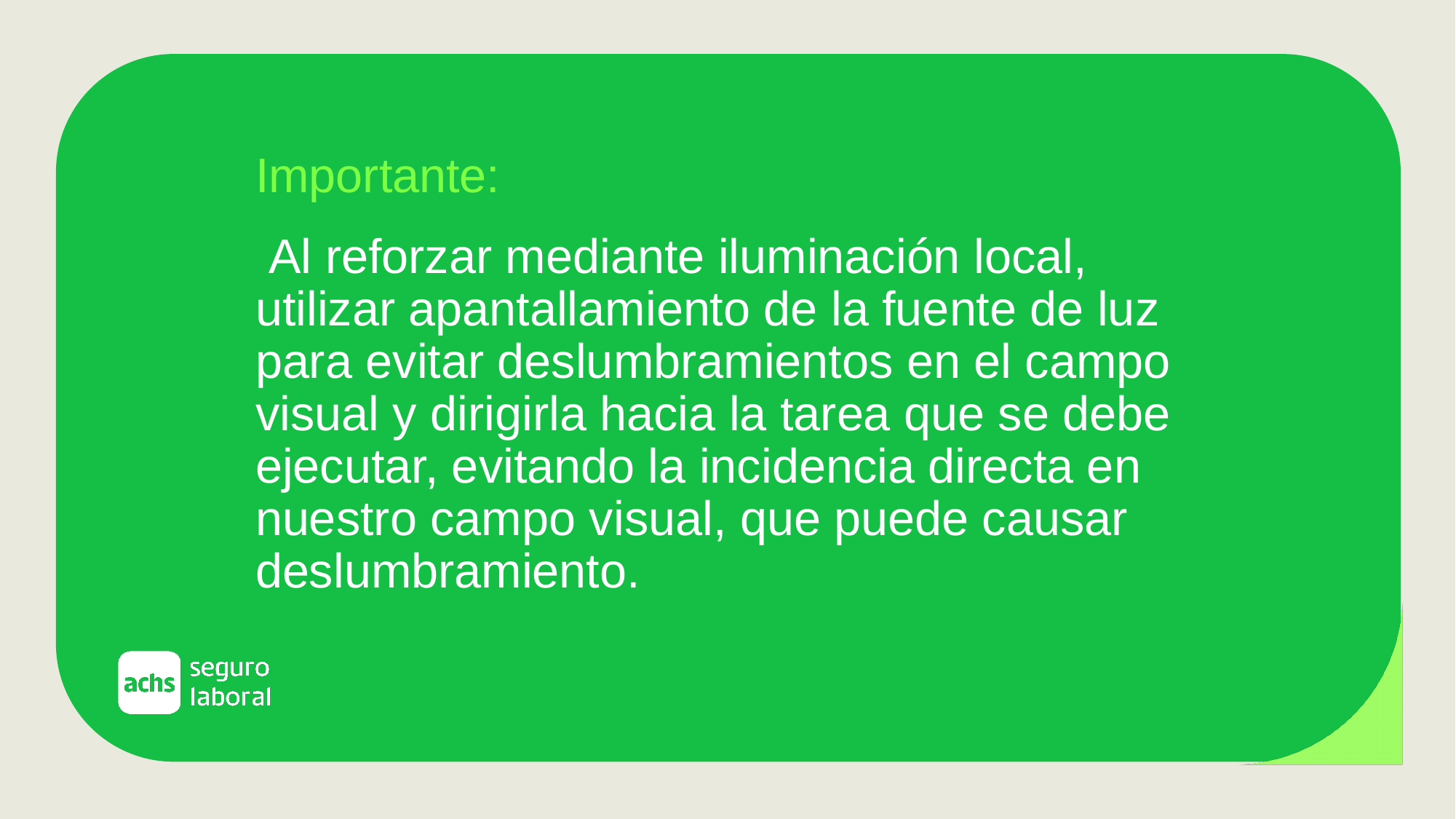

Importante:
 Al reforzar mediante iluminación local, utilizar apantallamiento de la fuente de luz para evitar deslumbramientos en el campo visual y dirigirla hacia la tarea que se debe ejecutar, evitando la incidencia directa en nuestro campo visual, que puede causar deslumbramiento.